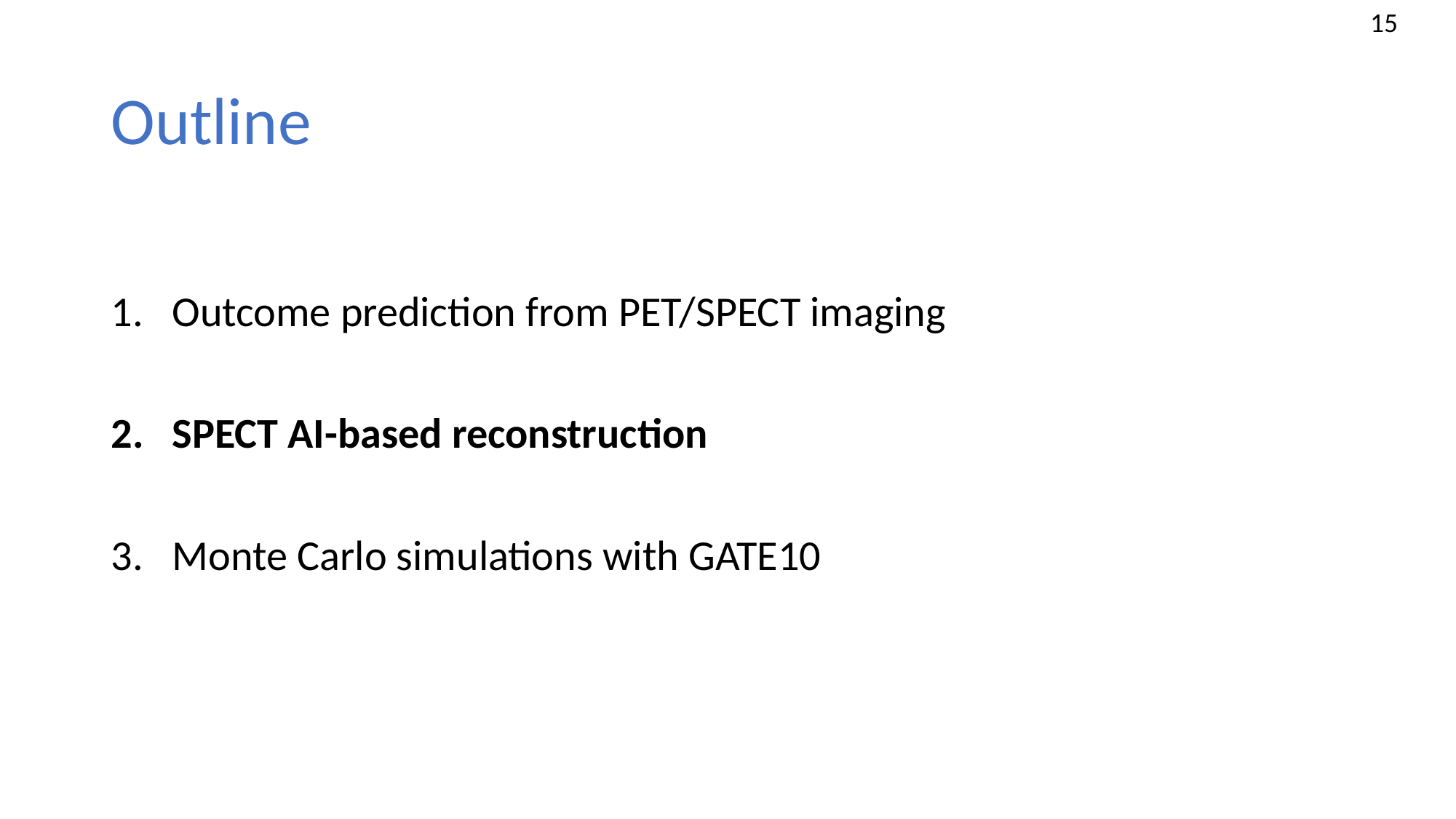

# Outline

Outcome prediction from PET/SPECT imaging

SPECT AI-based reconstruction

Monte Carlo simulations with GATE10